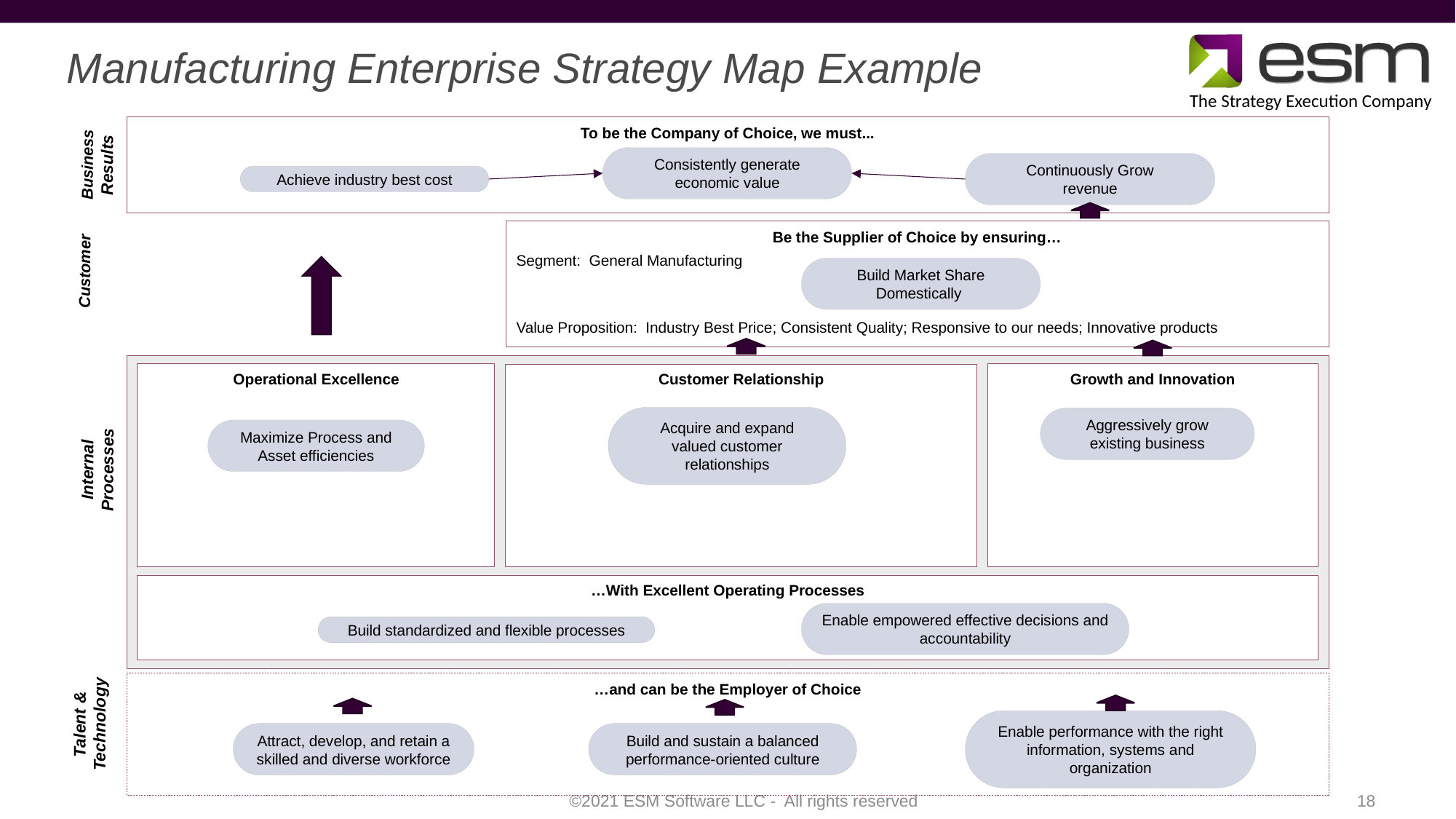

Manufacturing Enterprise Strategy Map Example
To be the Company of Choice, we must...
Business Results
Consistently generate economic value
Achieve industry best cost
Continuously Grow
revenue

Be the Supplier of Choice by ensuring…
Segment:  General Manufacturing

Build Market Share Domestically
Customer
Value Proposition:  Industry Best Price; Consistent Quality; Responsive to our needs; Innovative products

Operational Excellence
Growth and Innovation
Customer Relationship
Maximize Process and Asset efficiencies
Acquire and expand
valued customer relationships
Aggressively grow existing business
Internal
Processes
…With Excellent Operating Processes
Enable empowered effective decisions and accountability
Build standardized and flexible processes
…and can be the Employer of Choice

Talent & Technology
Attract, develop, and retain a skilled and diverse workforce
Build and sustain a balanced performance-oriented culture
Enable performance with the right information, systems and organization
18
©2021 ESM Software LLC -  All rights reserved